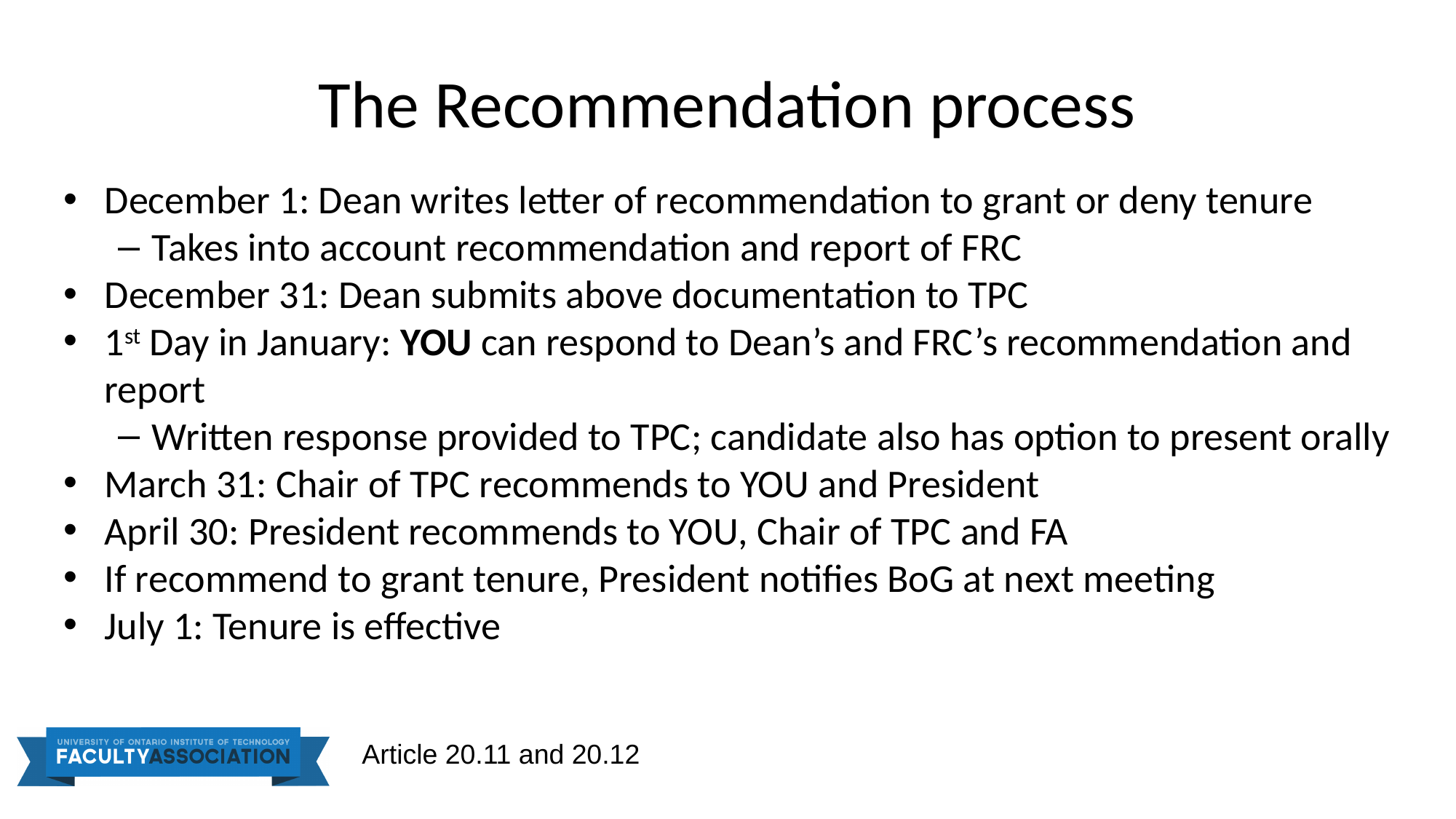

# The Recommendation process
December 1: Dean writes letter of recommendation to grant or deny tenure
Takes into account recommendation and report of FRC
December 31: Dean submits above documentation to TPC
1st Day in January: YOU can respond to Dean’s and FRC’s recommendation and report
Written response provided to TPC; candidate also has option to present orally
March 31: Chair of TPC recommends to YOU and President
April 30: President recommends to YOU, Chair of TPC and FA
If recommend to grant tenure, President notifies BoG at next meeting
July 1: Tenure is effective

Article 20.11 and 20.12